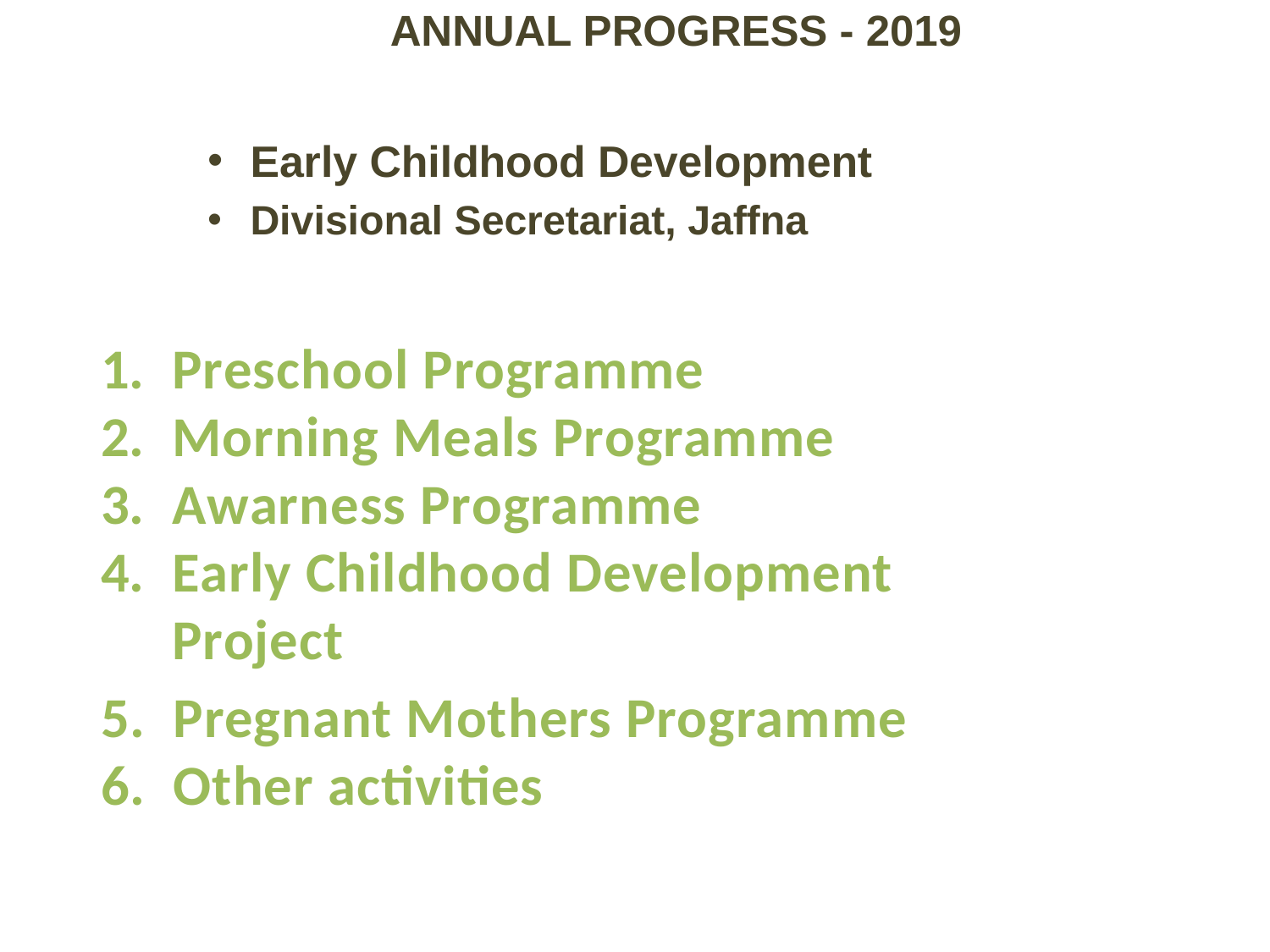

ANNUAL PROGRESS - 2019

Early Childhood Development
Divisional Secretariat, Jaffna
Preschool Programme
Morning Meals Programme
Awarness Programme
Early Childhood Development Project

5.  Pregnant Mothers Programme
6.  Other activities